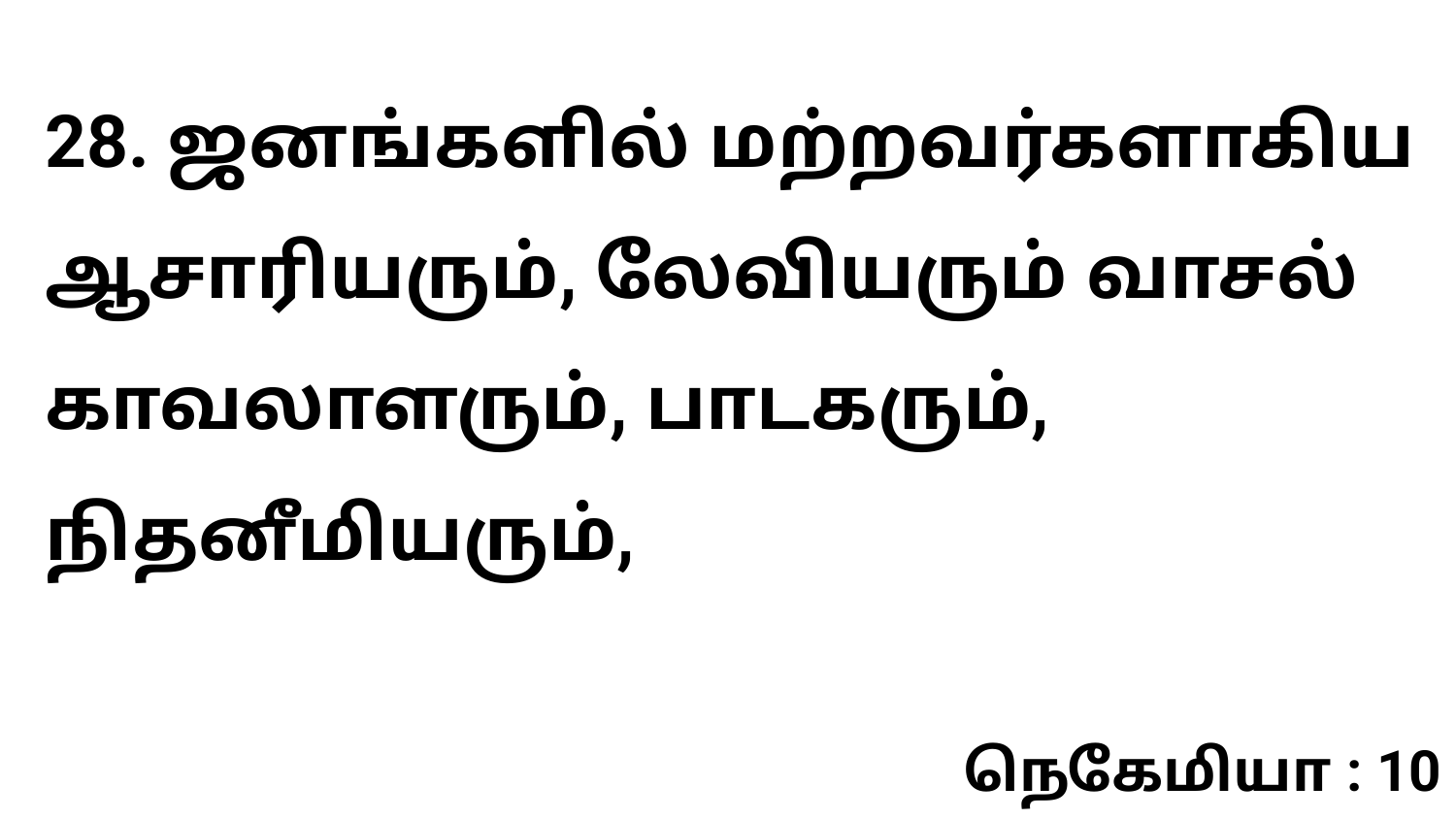

28. ஜனங்களில் மற்றவர்களாகிய ஆசாரியரும், லேவியரும் வாசல் காவலாளரும், பாடகரும், நிதனீமியரும்,
நெகேமியா : 10